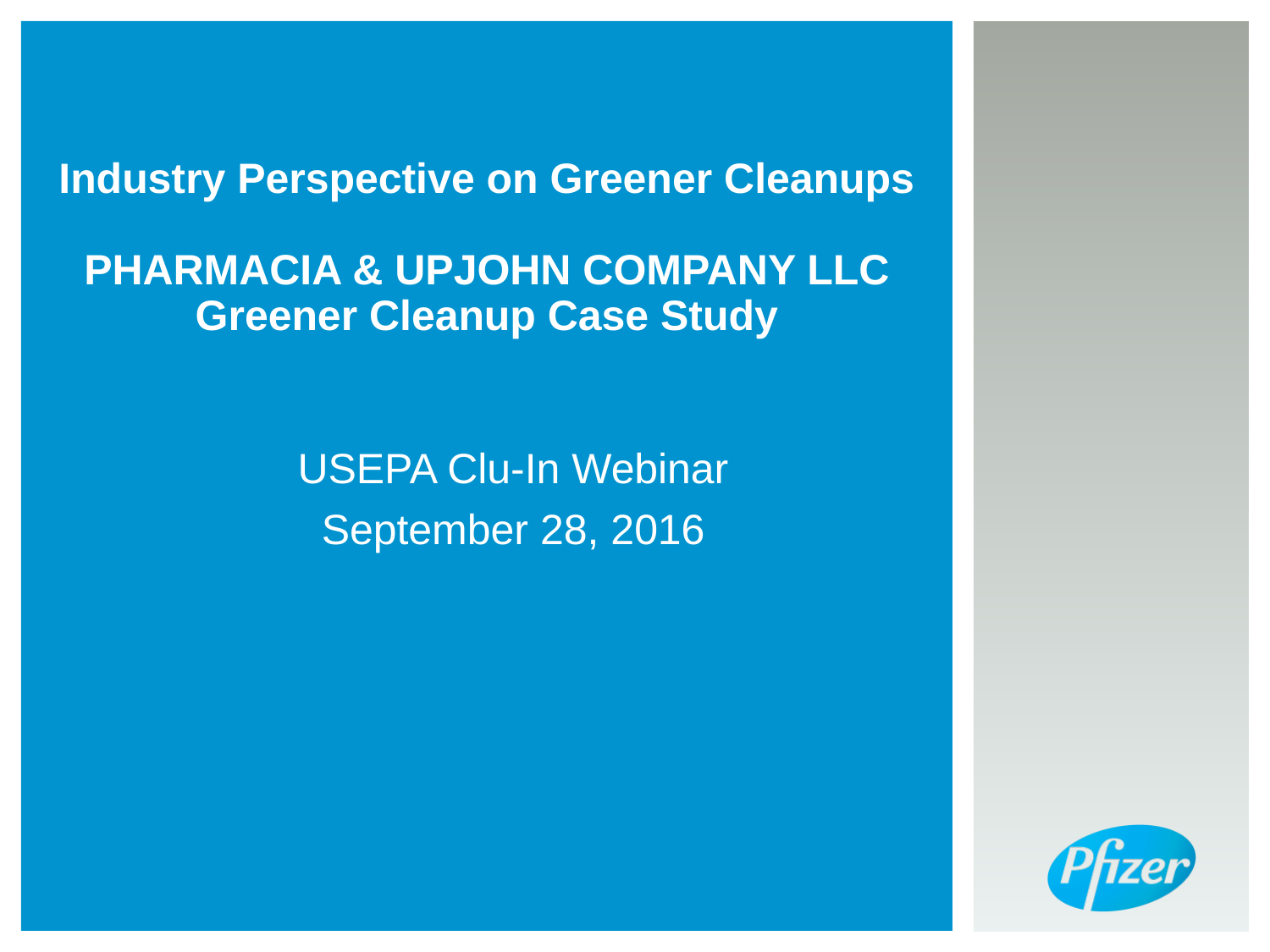

# Industry Perspective on Greener Cleanups PHARMACIA & UPJOHN COMPANY LLC Greener Cleanup Case Study
USEPA Clu-In Webinar
September 28, 2016